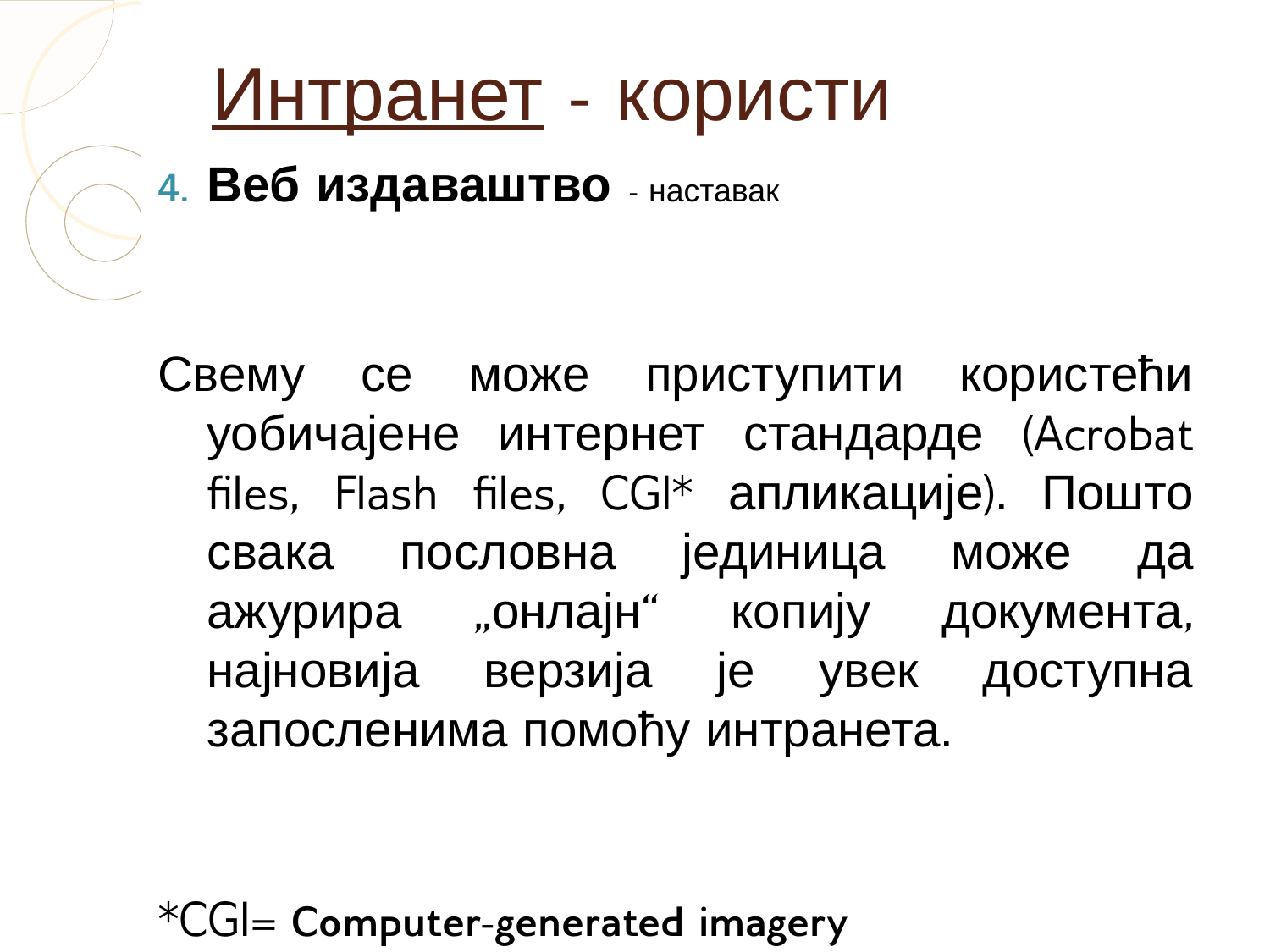

Интранет - користи
Веб издаваштво - наставак

Свему се може приступити користећи уобичајене интернет стандарде (Acrobat files, Flash files, CGI* апликације). Пошто свака пословна јединица може да ажурира „онлајн“ копију документа, најновија верзија је увек доступна запосленима помоћу интранета.

*CGI= Computer-generated imagery